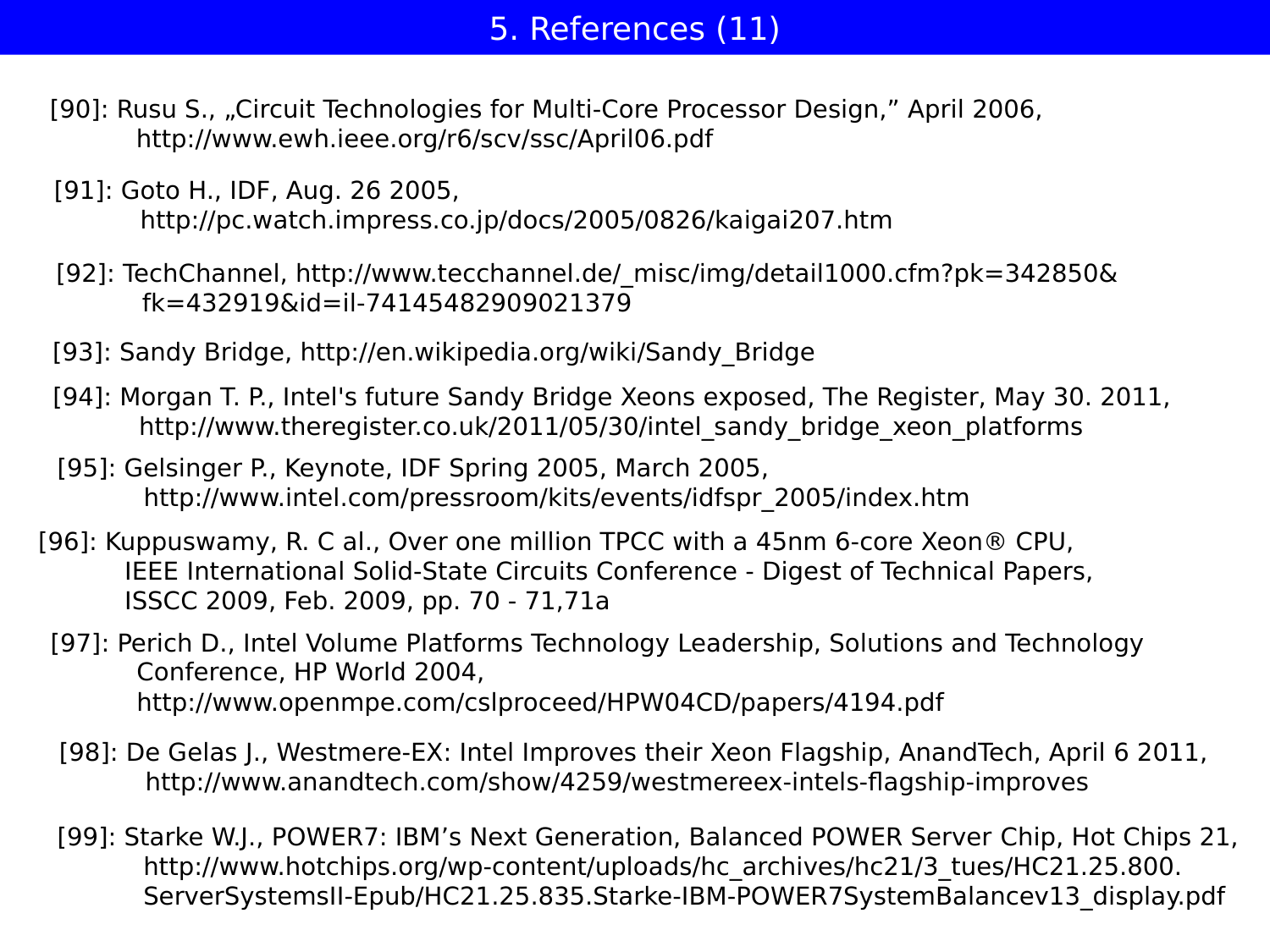

# 5. References (11)
[90]: Rusu S., „Circuit Technologies for Multi-Core Processor Design,” April 2006,
           http://www.ewh.ieee.org/r6/scv/ssc/April06.pdf
[91]: Goto H., IDF, Aug. 26 2005,
           http://pc.watch.impress.co.jp/docs/2005/0826/kaigai207.htm
[92]: TechChannel, http://www.tecchannel.de/_misc/img/detail1000.cfm?pk=342850&
           fk=432919&id=il-74145482909021379
[93]: Sandy Bridge, http://en.wikipedia.org/wiki/Sandy_Bridge
[94]: Morgan T. P., Intel's future Sandy Bridge Xeons exposed, The Register, May 30. 2011,
           http://www.theregister.co.uk/2011/05/30/intel_sandy_bridge_xeon_platforms
[95]: Gelsinger P., Keynote, IDF Spring 2005, March 2005,
           http://www.intel.com/pressroom/kits/events/idfspr_2005/index.htm
[96]: Kuppuswamy, R. C al., Over one million TPCC with a 45nm 6-core Xeon® CPU,
           IEEE International Solid-State Circuits Conference - Digest of Technical Papers,
           ISSCC 2009, Feb. 2009, pp. 70 - 71,71a
[97]: Perich D., Intel Volume Platforms Technology Leadership, Solutions and Technology
           Conference, HP World 2004,
           http://www.openmpe.com/cslproceed/HPW04CD/papers/4194.pdf
[98]: De Gelas J., Westmere-EX: Intel Improves their Xeon Flagship, AnandTech, April 6 2011,
           http://www.anandtech.com/show/4259/westmereex-intels-flagship-improves
[99]: Starke W.J., POWER7: IBM’s Next Generation, Balanced POWER Server Chip, Hot Chips 21,
           http://www.hotchips.org/wp-content/uploads/hc_archives/hc21/3_tues/HC21.25.800.
           ServerSystemsII-Epub/HC21.25.835.Starke-IBM-POWER7SystemBalancev13_display.pdf